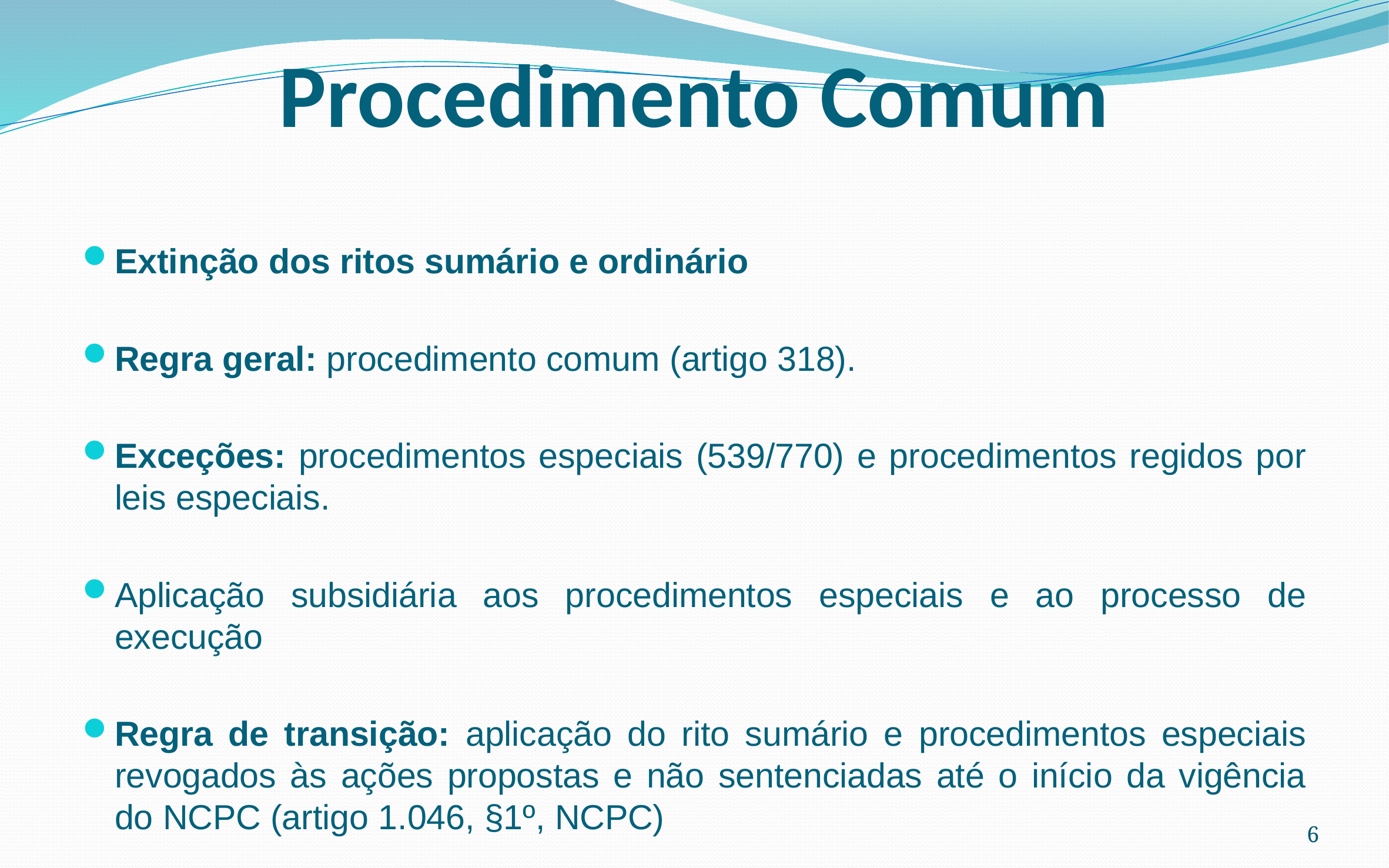

# Procedimento Comum

Extinção dos ritos sumário e ordinário

Regra geral: procedimento comum (artigo 318).

Exceções: procedimentos especiais (539/770) e procedimentos regidos por leis especiais.

Aplicação subsidiária aos procedimentos especiais e ao processo de execução

Regra de transição: aplicação do rito sumário e procedimentos especiais revogados às ações propostas e não sentenciadas até o início da vigência do NCPC (artigo 1.046, §1º, NCPC)

6